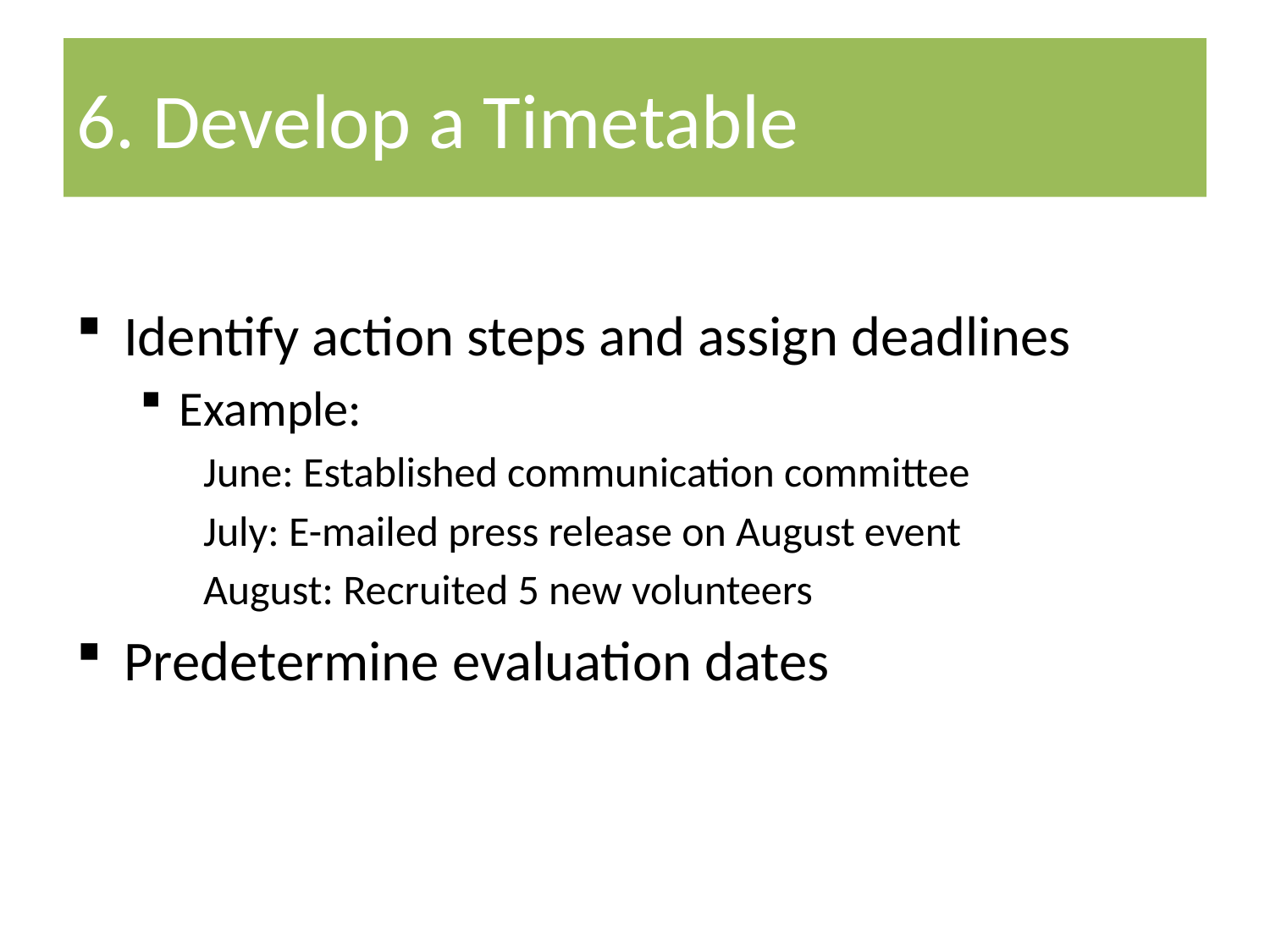

# 6. Develop a Timetable

Identify action steps and assign deadlines
Example:
June: Established communication committee
July: E-mailed press release on August event
August: Recruited 5 new volunteers
Predetermine evaluation dates